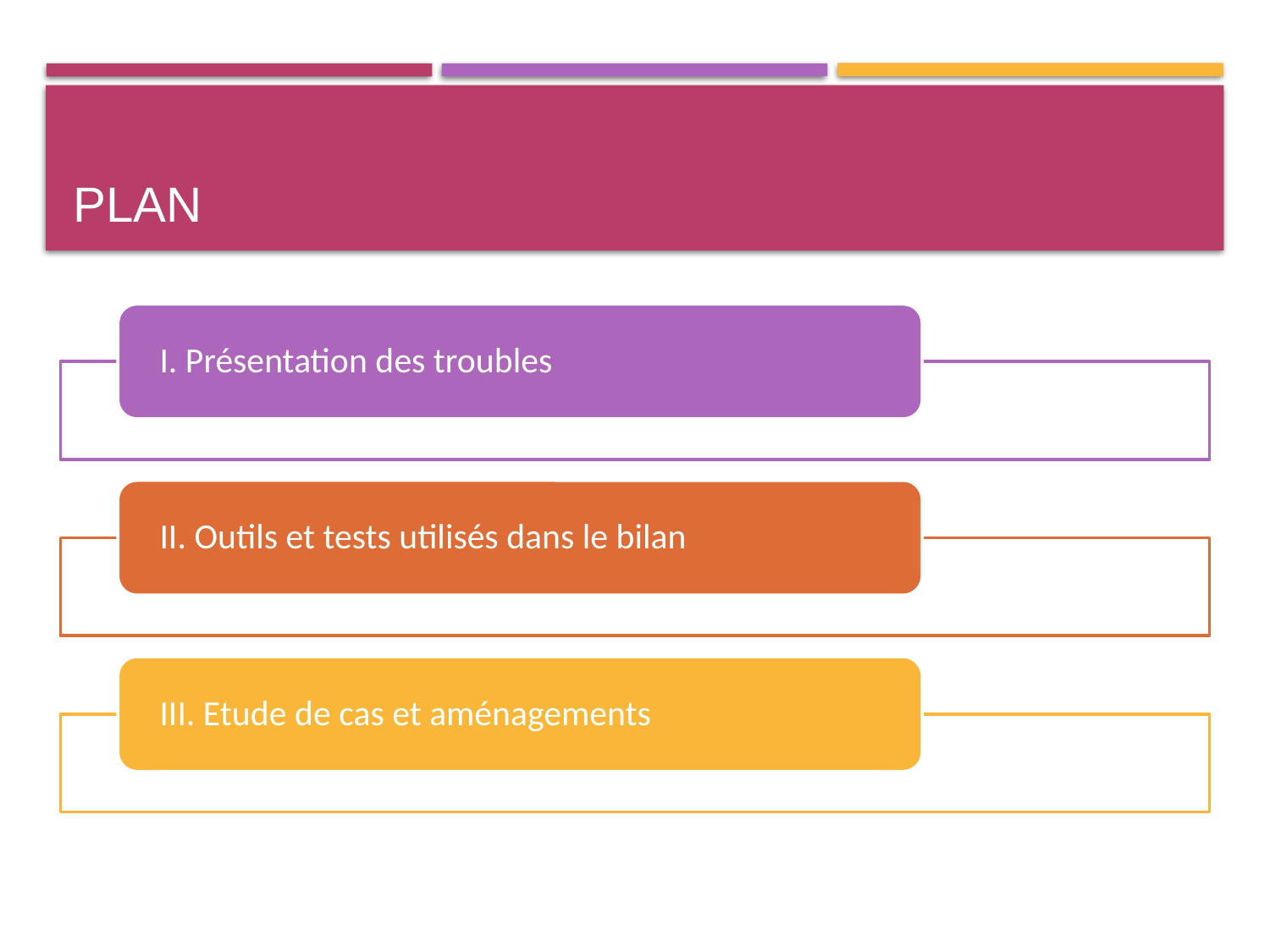

# Plan
I. Présentation des troubles
II. Outils et tests utilisés dans le bilan
III. Etude de cas et aménagements